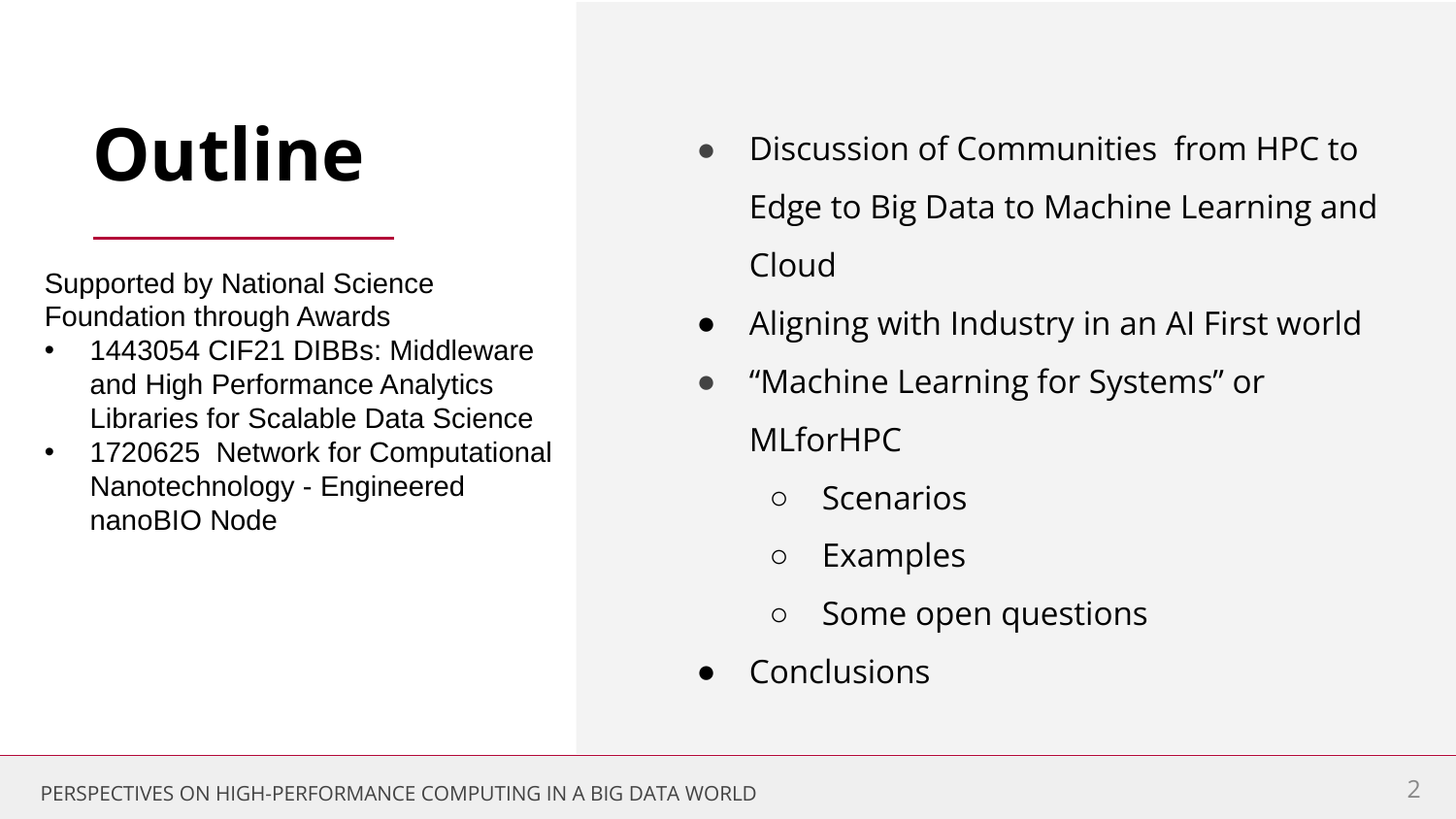

Outline
Discussion of Communities  from HPC to Edge to Big Data to Machine Learning and Cloud
Aligning with Industry in an AI First world
“Machine Learning for Systems” or MLforHPC
Scenarios
Examples
Some open questions
Conclusions
Supported by National Science Foundation through Awards
1443054 CIF21 DIBBs: Middleware and High Performance Analytics Libraries for Scalable Data Science
1720625  Network for Computational Nanotechnology - Engineered nanoBIO Node

2
PERSPECTIVES ON HIGH-PERFORMANCE COMPUTING IN A BIG DATA WORLD